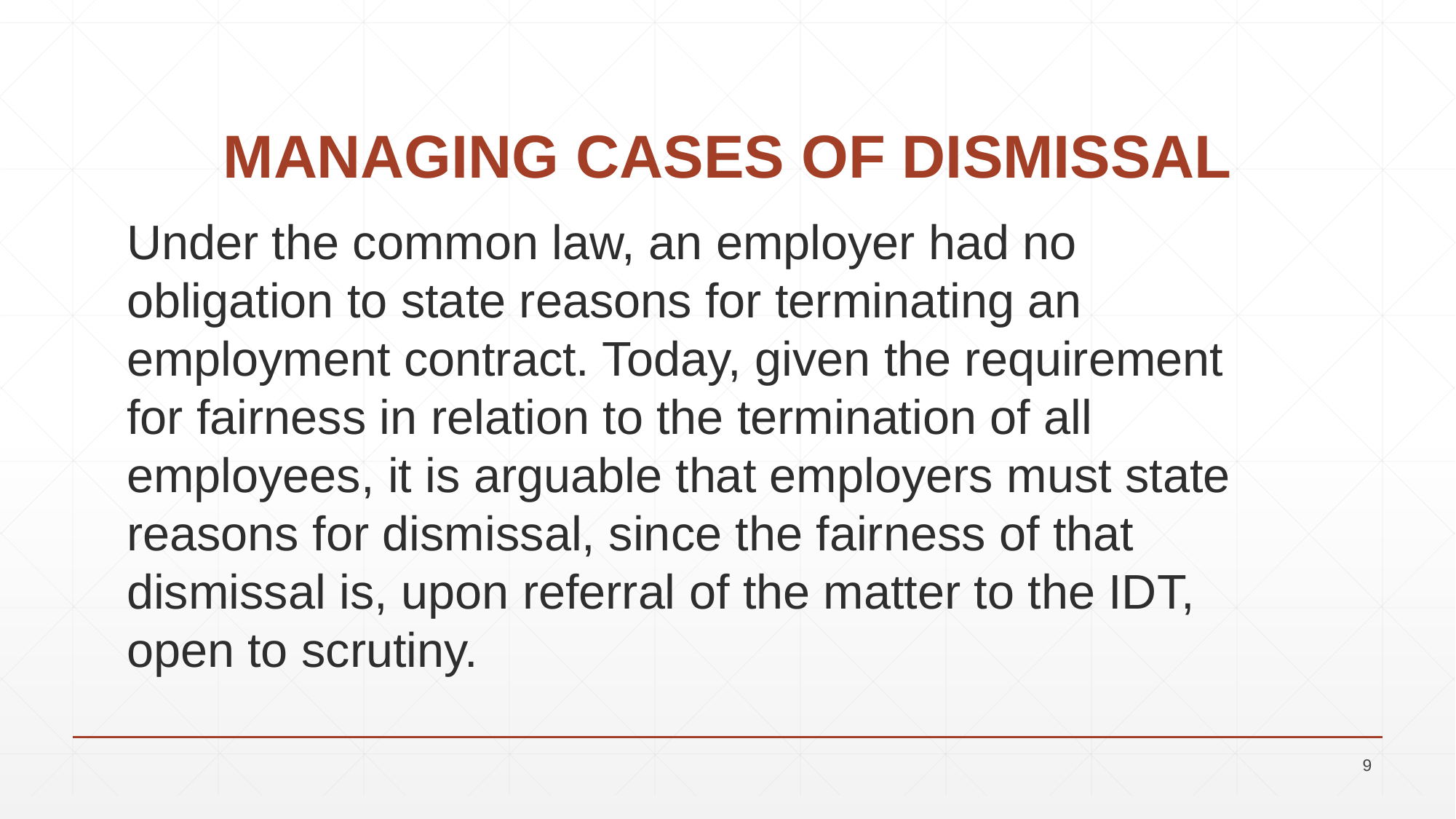

# MANAGING CASES OF DISMISSAL
Under the common law, an employer had no obligation to state reasons for terminating an employment contract. Today, given the requirement for fairness in relation to the termination of all employees, it is arguable that employers must state reasons for dismissal, since the fairness of that dismissal is, upon referral of the matter to the IDT, open to scrutiny.

9